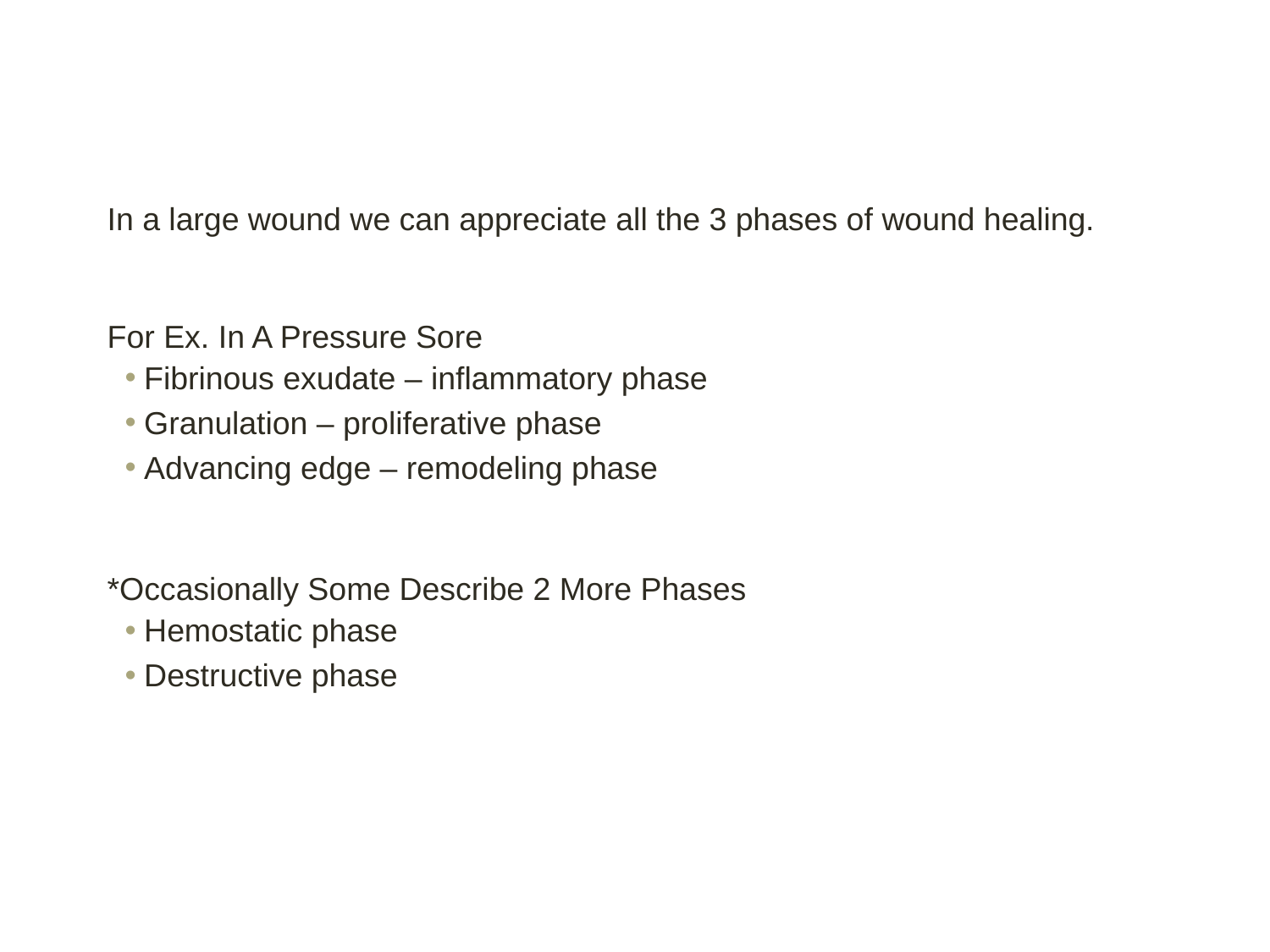

In a large wound we can appreciate all the 3 phases of wound healing.

For Ex. In A Pressure Sore
Fibrinous exudate – inflammatory phase
Granulation – proliferative phase
Advancing edge – remodeling phase

*Occasionally Some Describe 2 More Phases
Hemostatic phase
Destructive phase